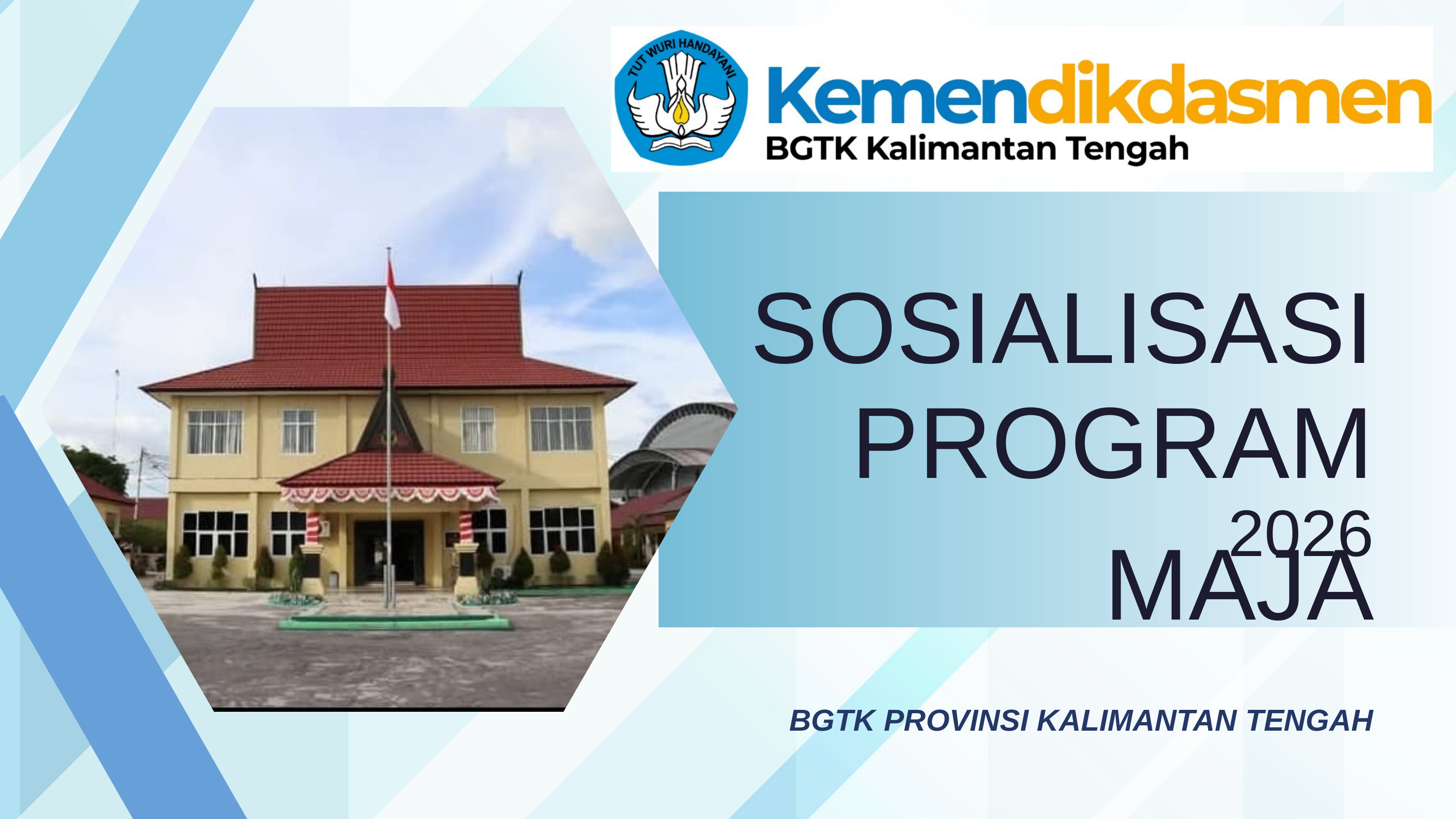

SOSIALISASI
PROGRAM MAJA
 2026

BGTK PROVINSI KALIMANTAN TENGAH